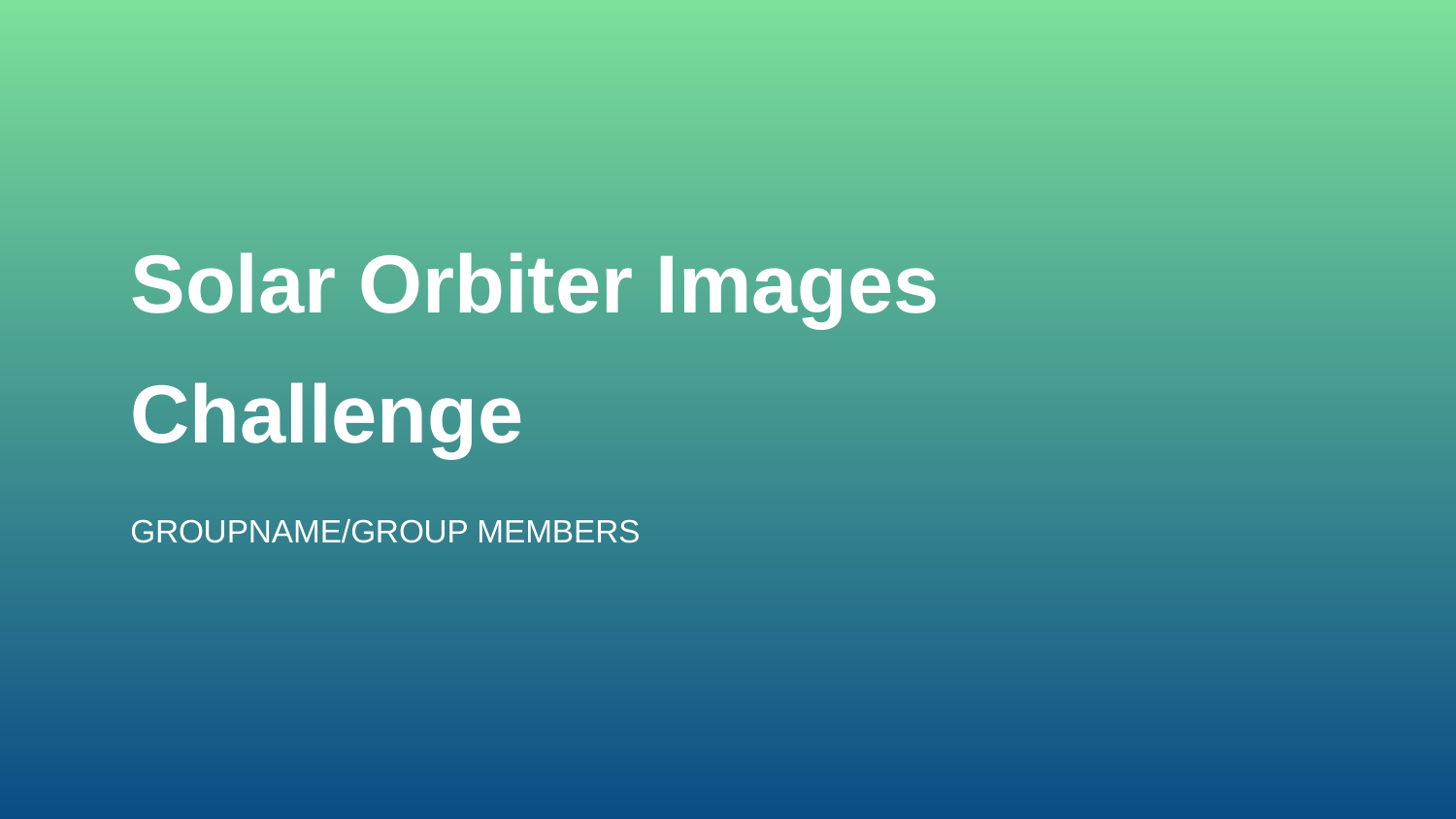

# Solar Orbiter Images
Challenge
GROUPNAME/GROUP MEMBERS